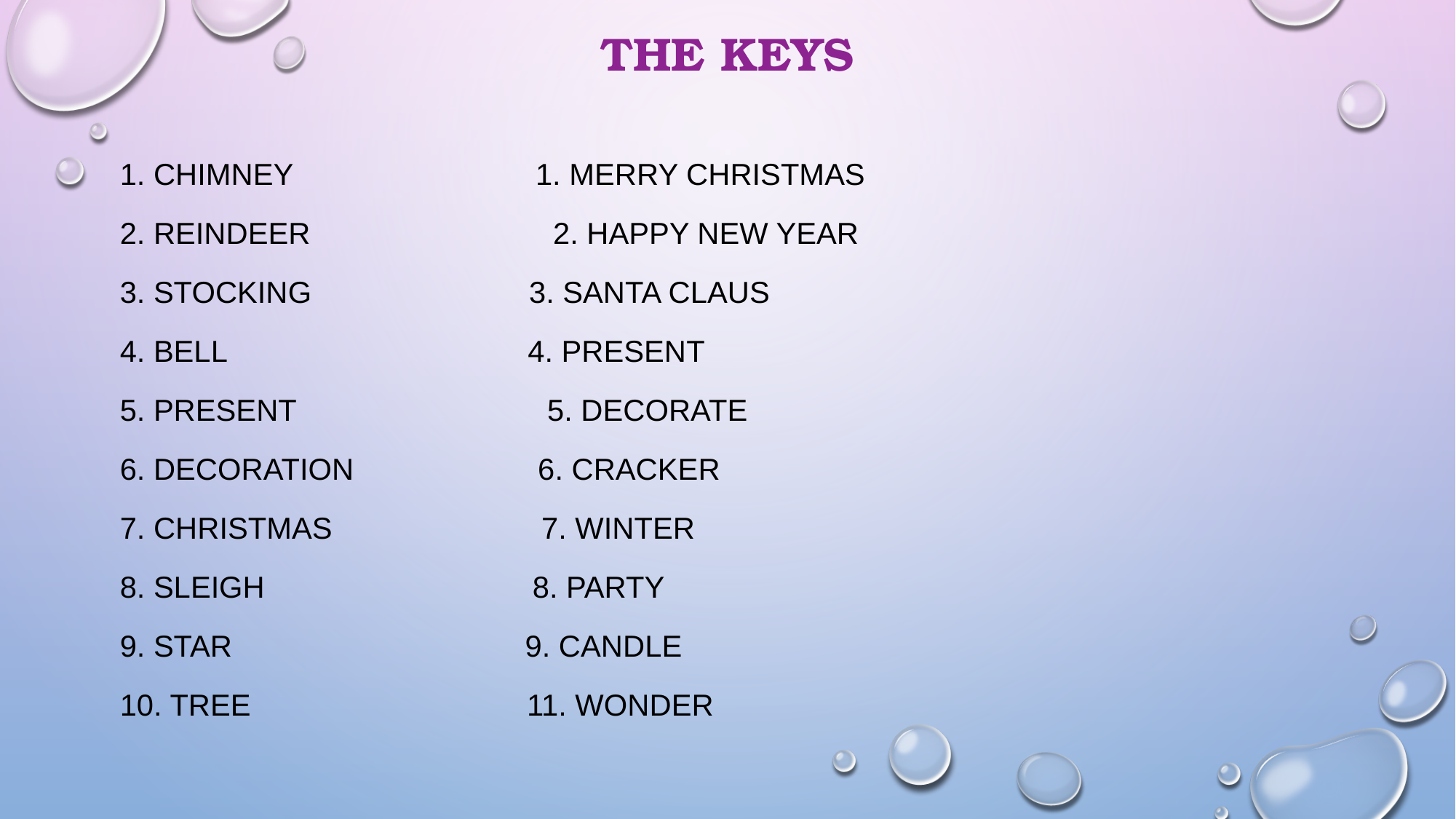

# the keys
1. Chimney                             1. Merry Christmas
2. Reindeer                             2. Happy New year
3. Stocking                          3. Santa Claus
4. Bell                                    4. present
5. Present                              5. decorate
6. Decoration                      6. cracker
7. Christmas                         7. winter
8. Sleigh                                8. party
9. Star                                   9. candle
10. Tree                                 11. wonder